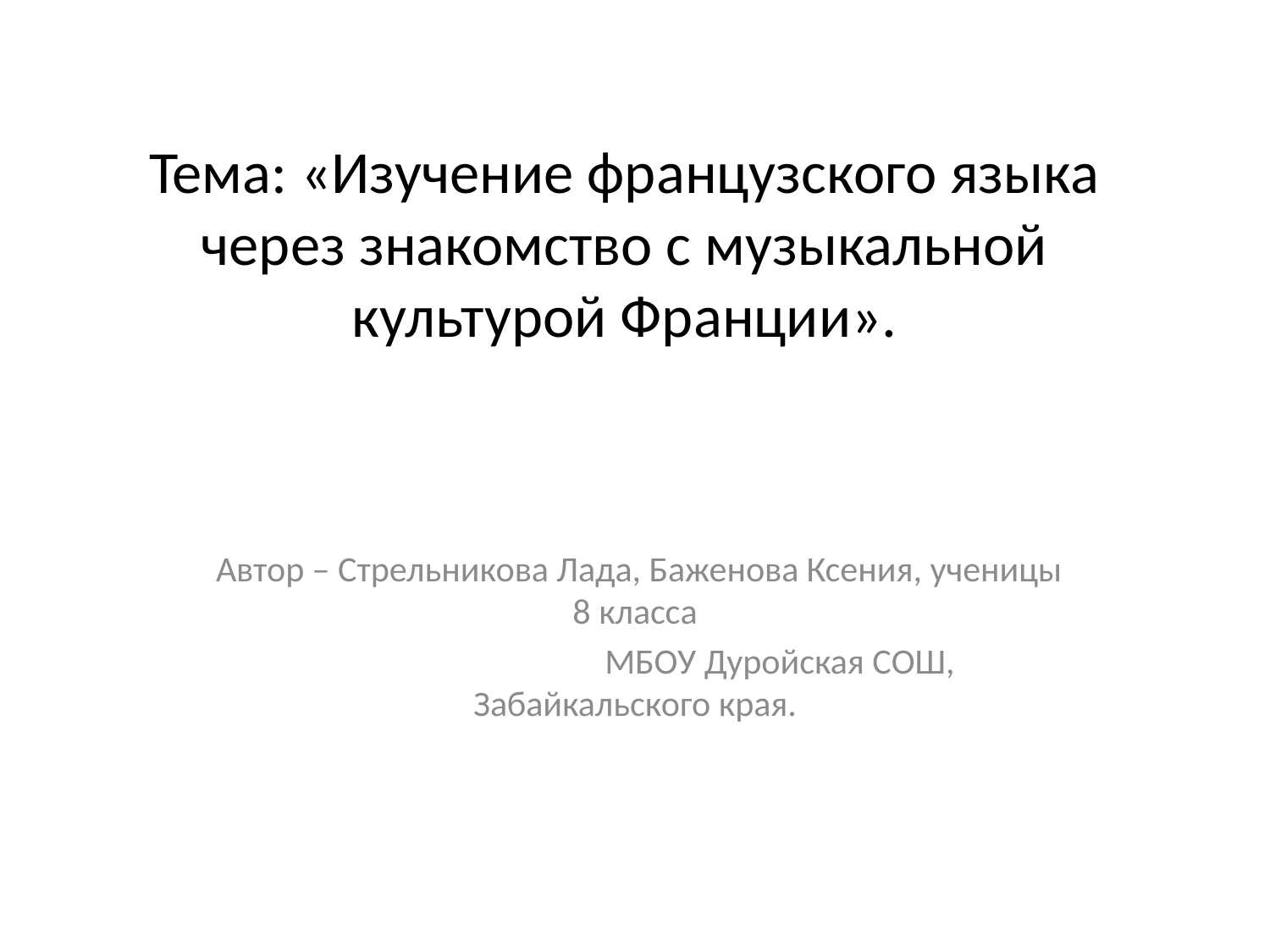

# Тема: «Изучение французского языка через знакомство с музыкальной культурой Франции».
 Автор – Стрельникова Лада, Баженова Ксения, ученицы 8 класса
                                    МБОУ Дуройская СОШ, Забайкальского края.